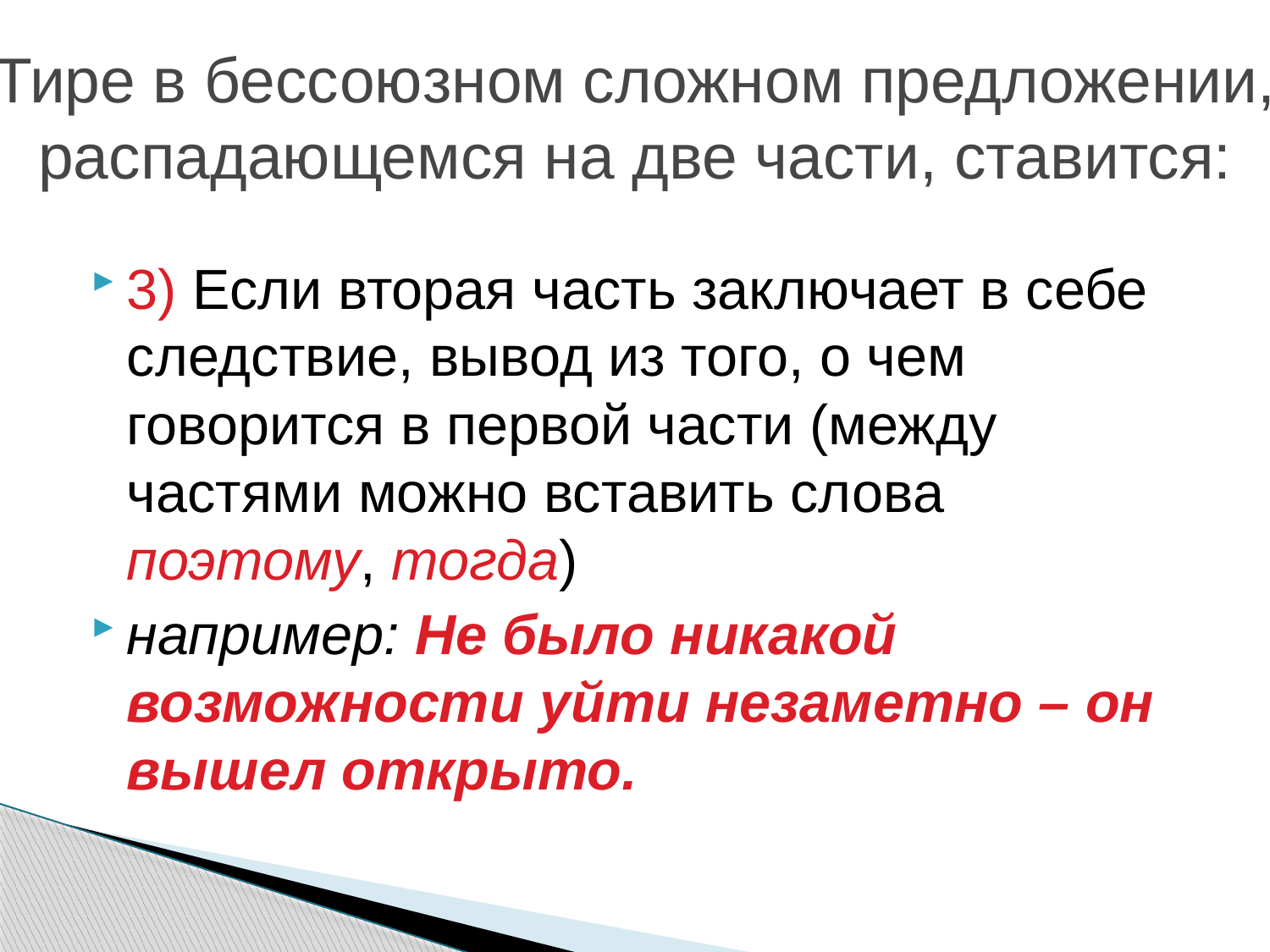

Тире в бессоюзном сложном предложении, распадающемся на две части, ставится:
#
3) Если вторая часть заключает в себе следствие, вывод из того, о чем говорится в первой части (между частями можно вставить слова поэтому, тогда)
например: Не было никакой возможности уйти незаметно – он вышел открыто.